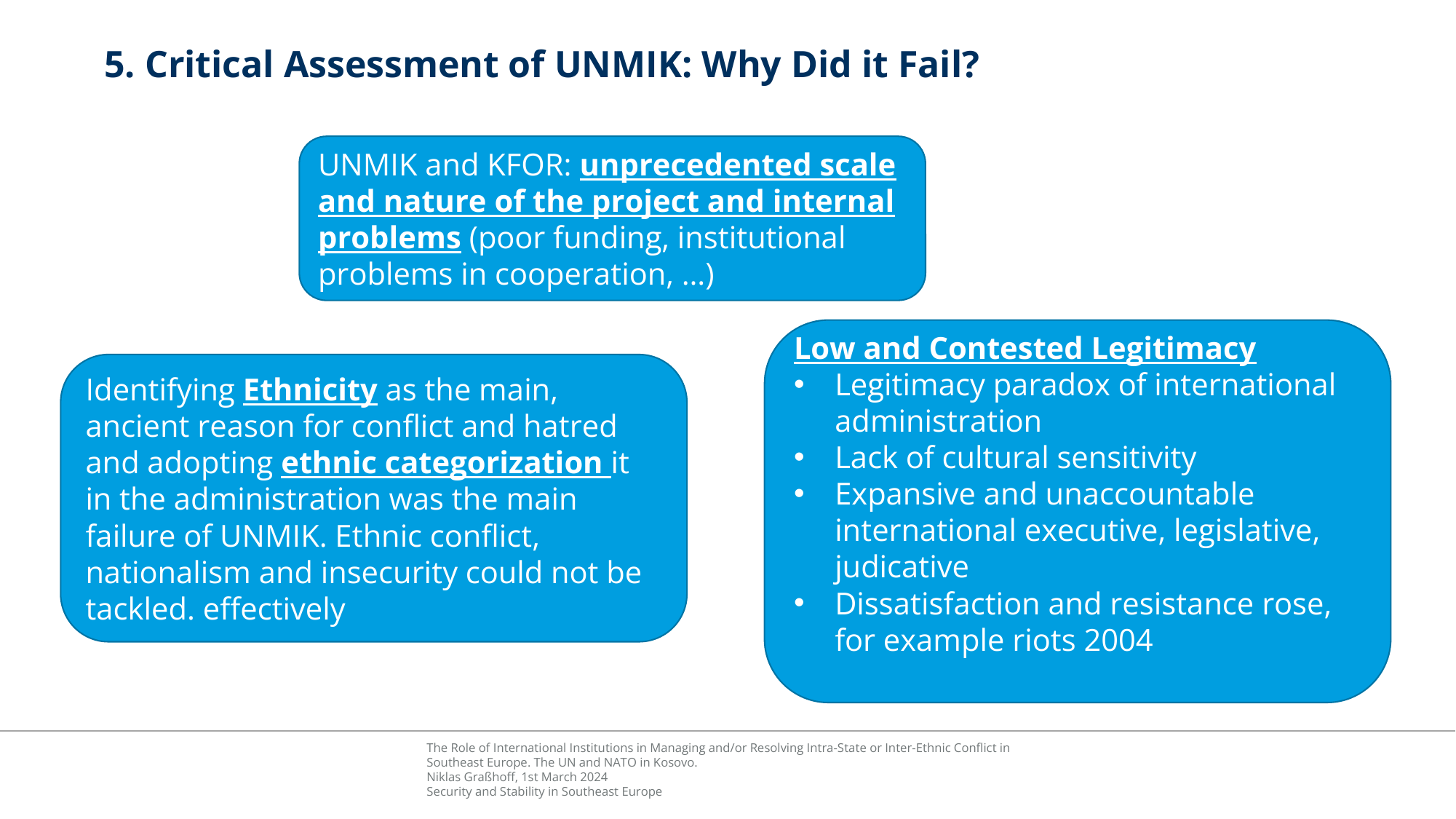

# 5. Critical Assessment of UNMIK: Why Did it Fail?
UNMIK and KFOR: unprecedented scale and nature of the project and internal problems (poor funding, institutional problems in cooperation, …)

Low and Contested Legitimacy
Legitimacy paradox of international administration
Lack of cultural sensitivity
Expansive and unaccountable international executive, legislative, judicative
Dissatisfaction and resistance rose, for example riots 2004

Identifying Ethnicity as the main, ancient reason for conflict and hatred and adopting ethnic categorization it in the administration was the main failure of UNMIK. Ethnic conflict, nationalism and insecurity could not be tackled. effectively